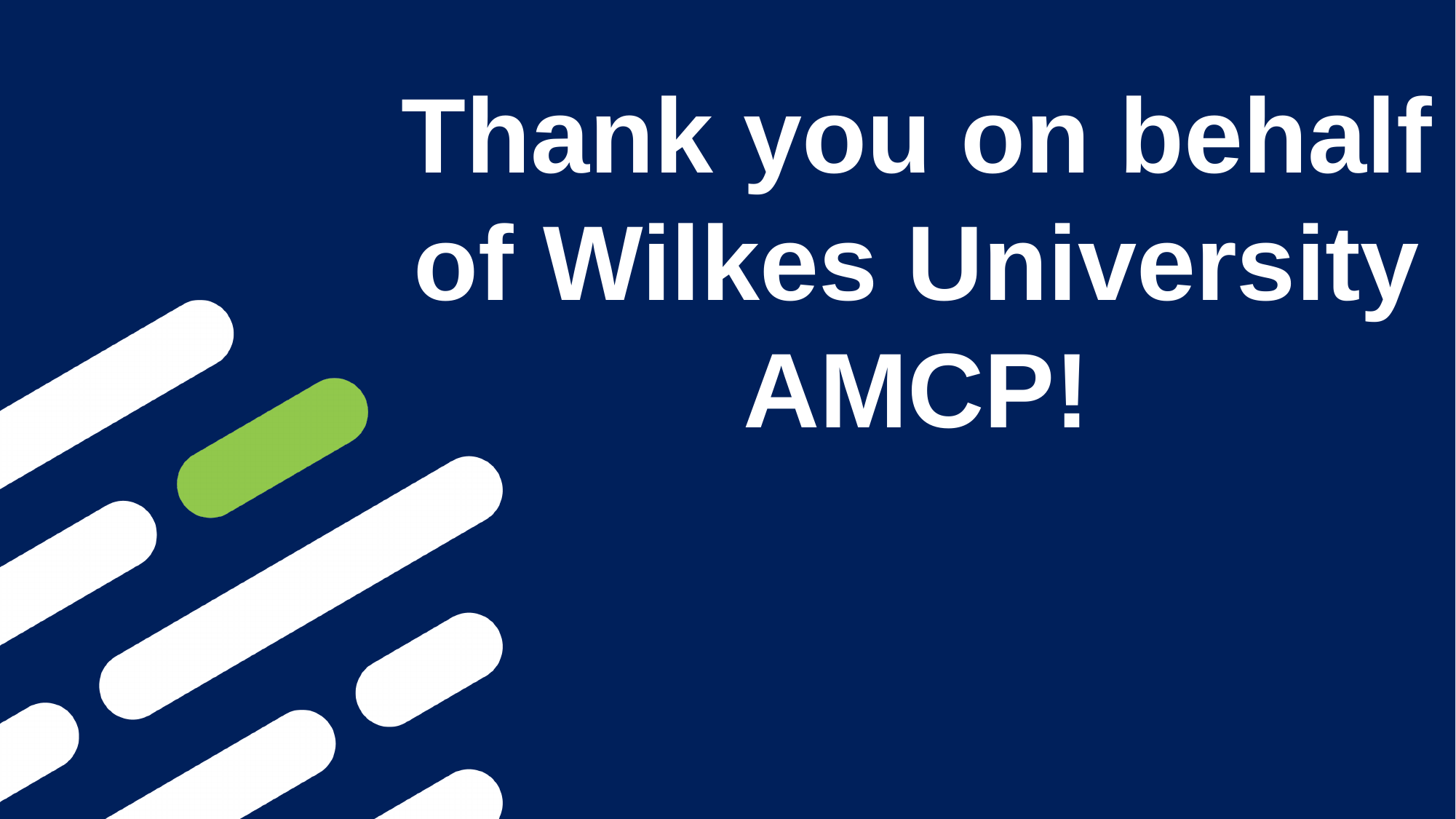

Thank you on behalf of Wilkes University AMCP!